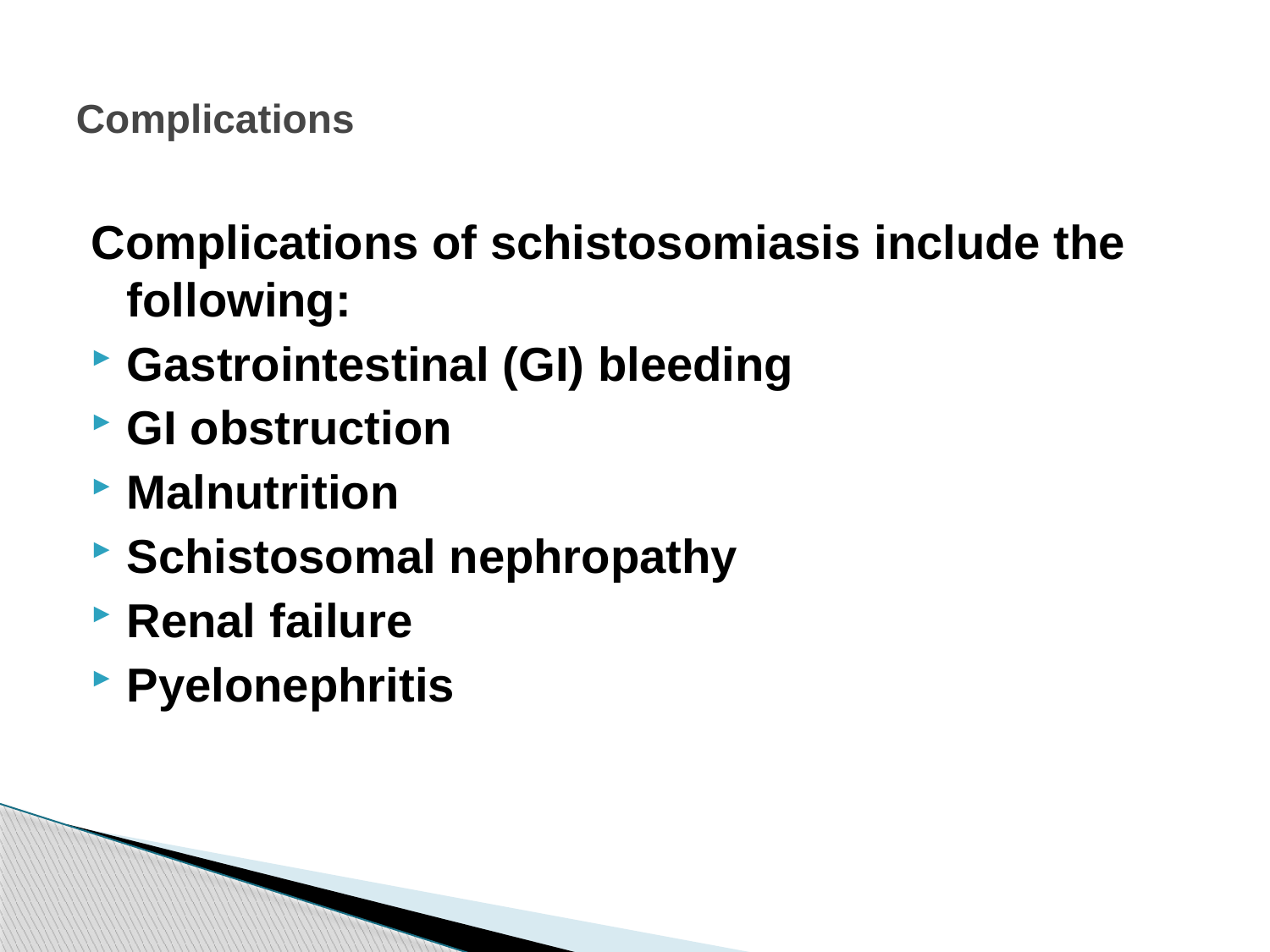

# Complications
Complications of schistosomiasis include the following:
Gastrointestinal (GI) bleeding
GI obstruction
Malnutrition
Schistosomal nephropathy
Renal failure
Pyelonephritis